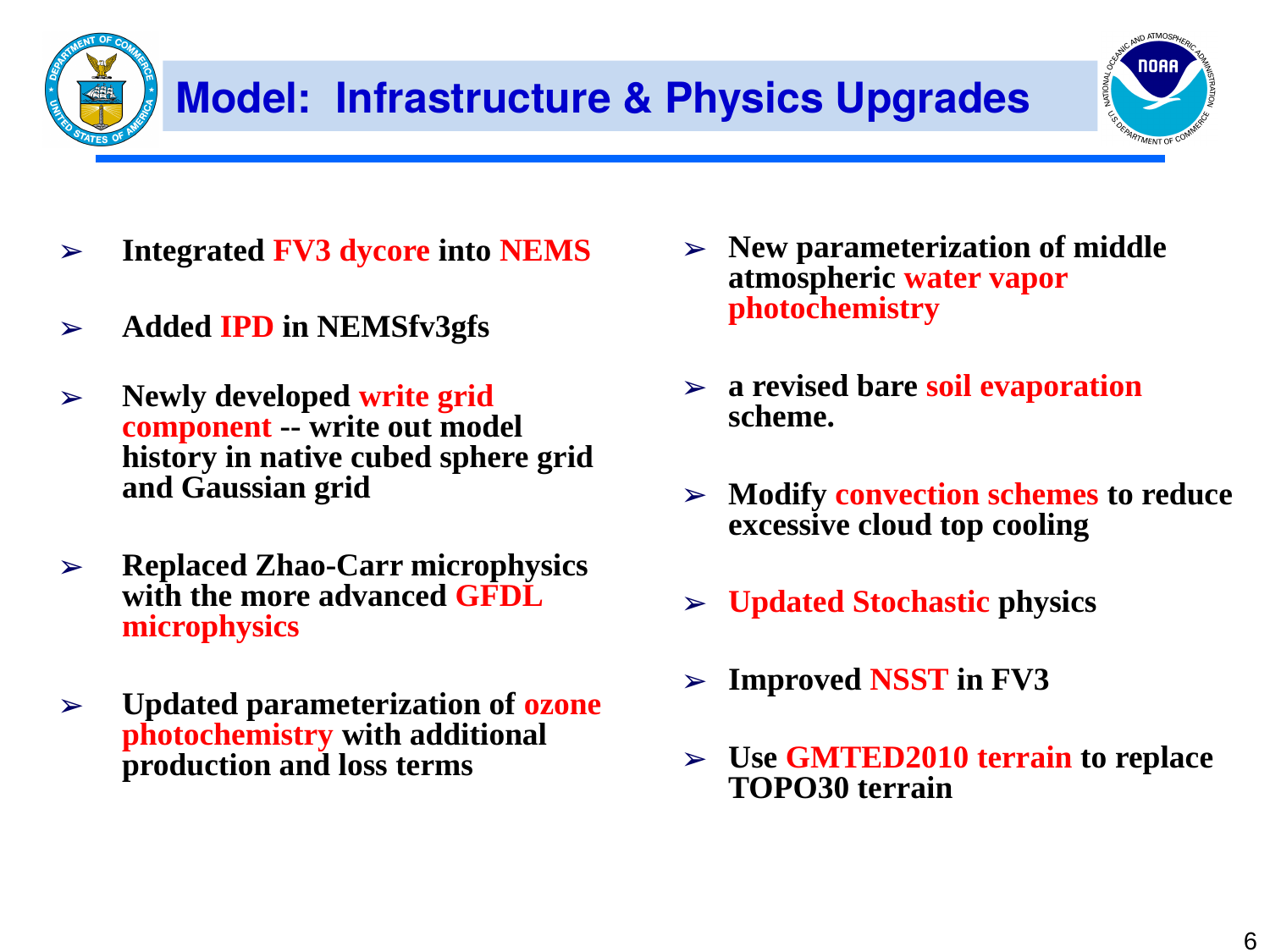

Model:  Infrastructure & Physics Upgrades

New parameterization of middle atmospheric water vapor photochemistry

a revised bare soil evaporation scheme.

Modify convection schemes to reduce excessive cloud top cooling

Updated Stochastic physics

Improved NSST in FV3

Use GMTED2010 terrain to replace TOPO30 terrain

Integrated FV3 dycore into NEMS
Added IPD in NEMSfv3gfs
Newly developed write grid component -- write out model history in native cubed sphere grid and Gaussian grid

Replaced Zhao-Carr microphysics with the more advanced GFDL microphysics

Updated parameterization of ozone photochemistry with additional production and loss terms